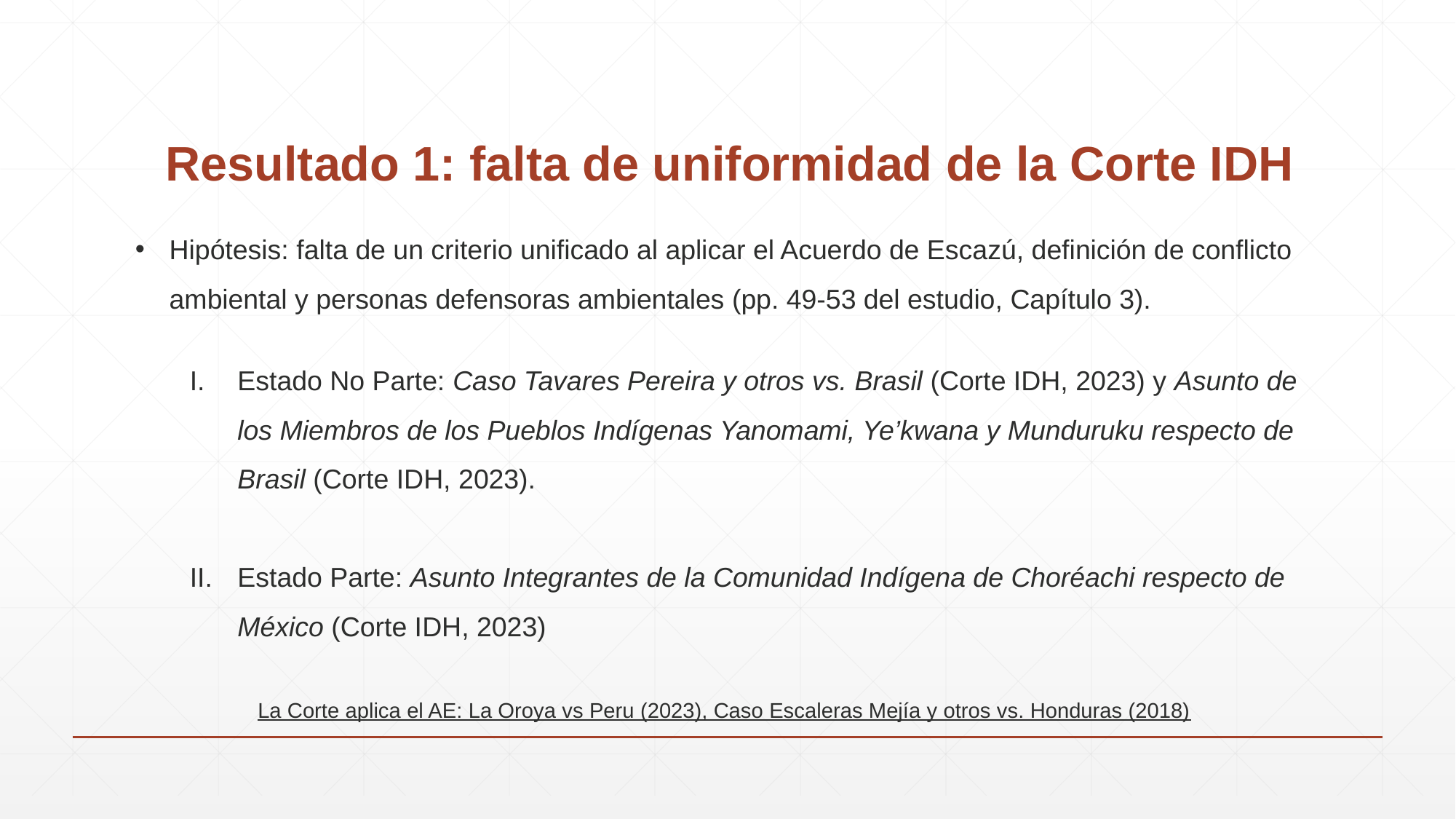

# Resultado 1: falta de uniformidad de la Corte IDH
Hipótesis: falta de un criterio unificado al aplicar el Acuerdo de Escazú, definición de conflicto ambiental y personas defensoras ambientales (pp. 49-53 del estudio, Capítulo 3).
Estado No Parte: Caso Tavares Pereira y otros vs. Brasil (Corte IDH, 2023) y Asunto de los Miembros de los Pueblos Indígenas Yanomami, Ye’kwana y Munduruku respecto de Brasil (Corte IDH, 2023).
Estado Parte: Asunto Integrantes de la Comunidad Indígena de Choréachi respecto de México (Corte IDH, 2023)

La Corte aplica el AE: La Oroya vs Peru (2023), Caso Escaleras Mejía y otros vs. Honduras (2018)